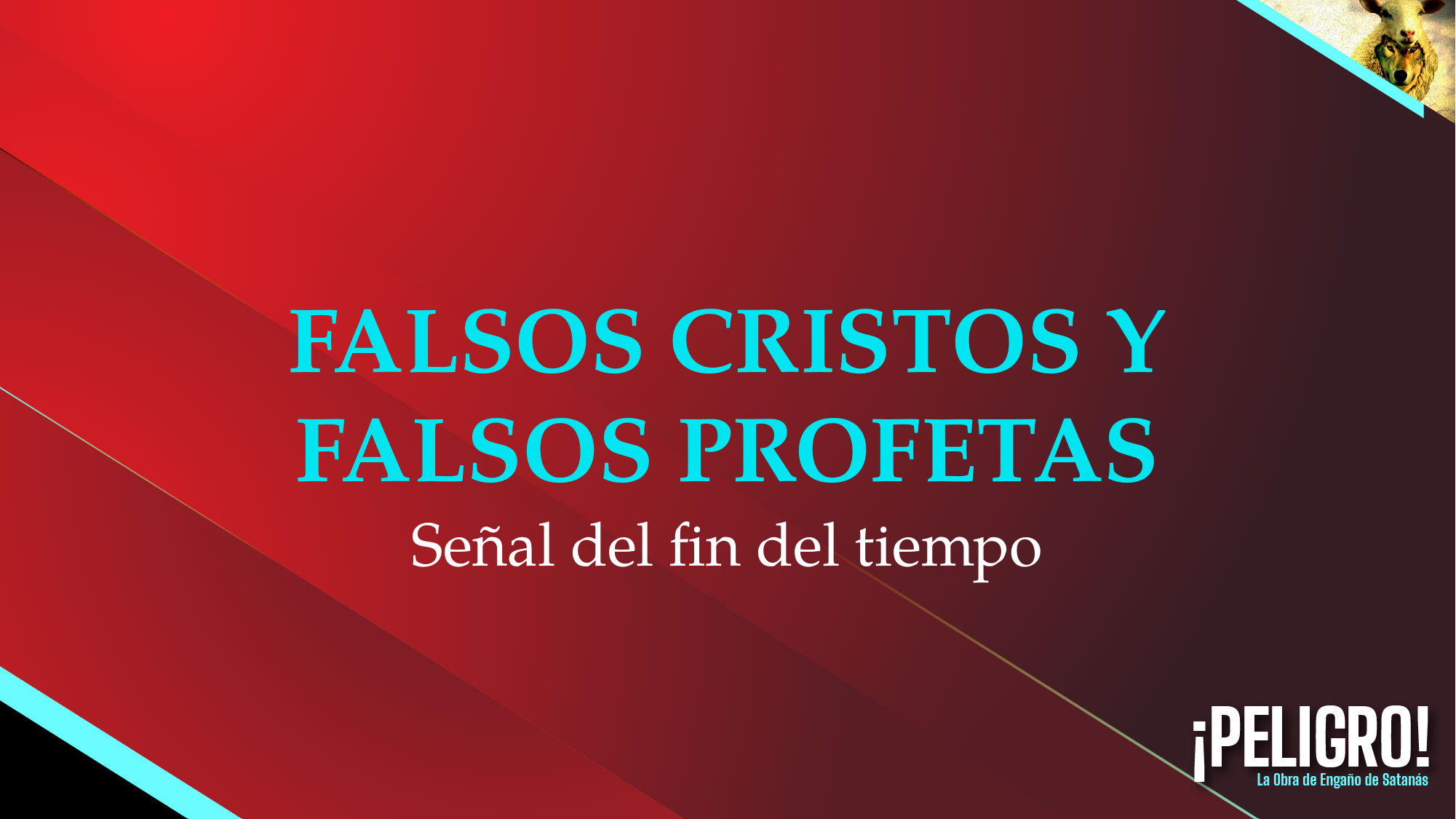

FALSOS CRISTOS Y FALSOS PROFETAS
Señal del fin del tiempo